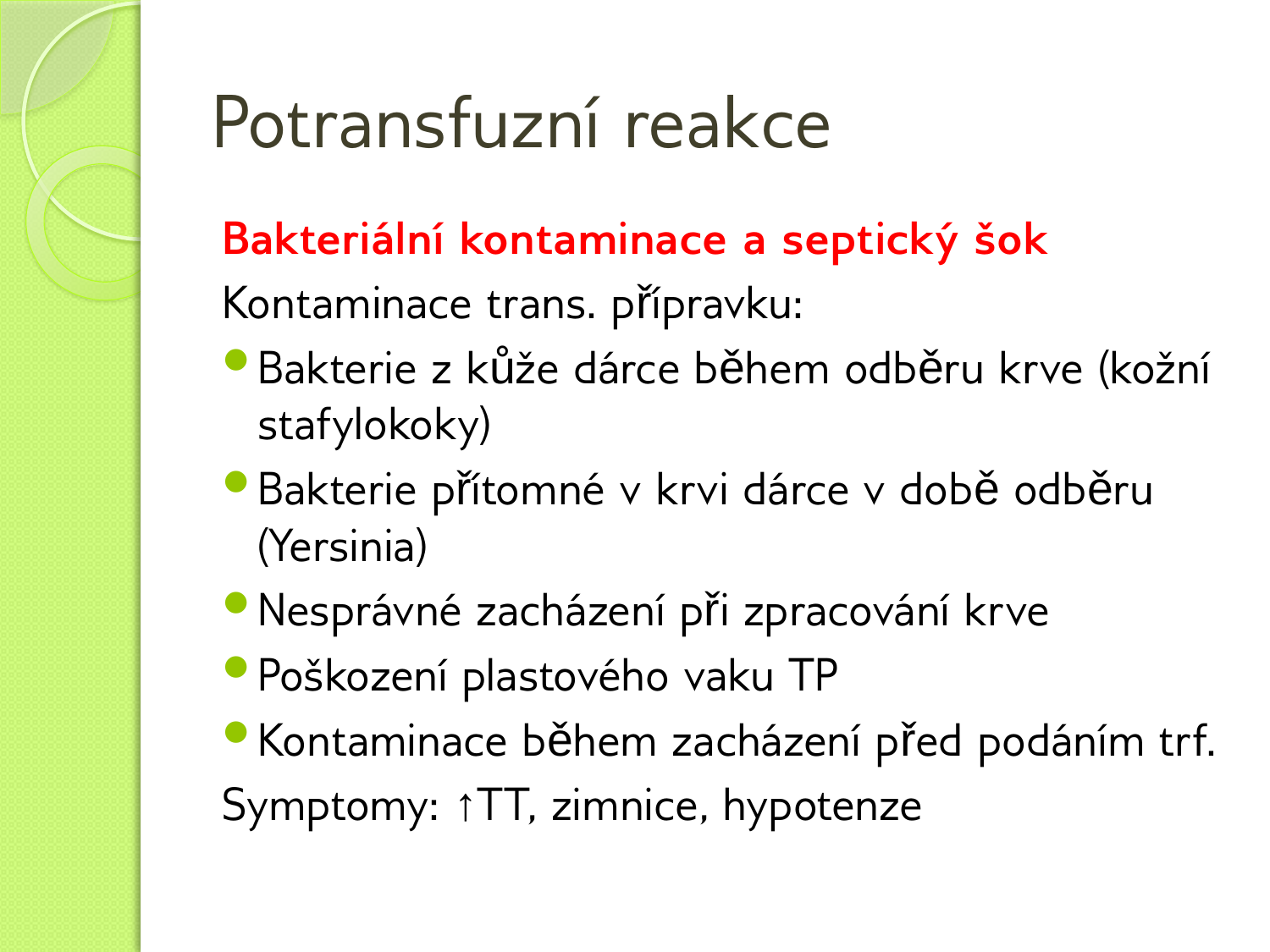

# Potransfuzní reakce
Bakteriální kontaminace a septický šok
Kontaminace trans. přípravku:
Bakterie z kůže dárce během odběru krve (kožní stafylokoky)
Bakterie přítomné v krvi dárce v době odběru (Yersinia)
Nesprávné zacházení při zpracování krve
Poškození plastového vaku TP
Kontaminace během zacházení před podáním trf.
Symptomy: ↑TT, zimnice, hypotenze